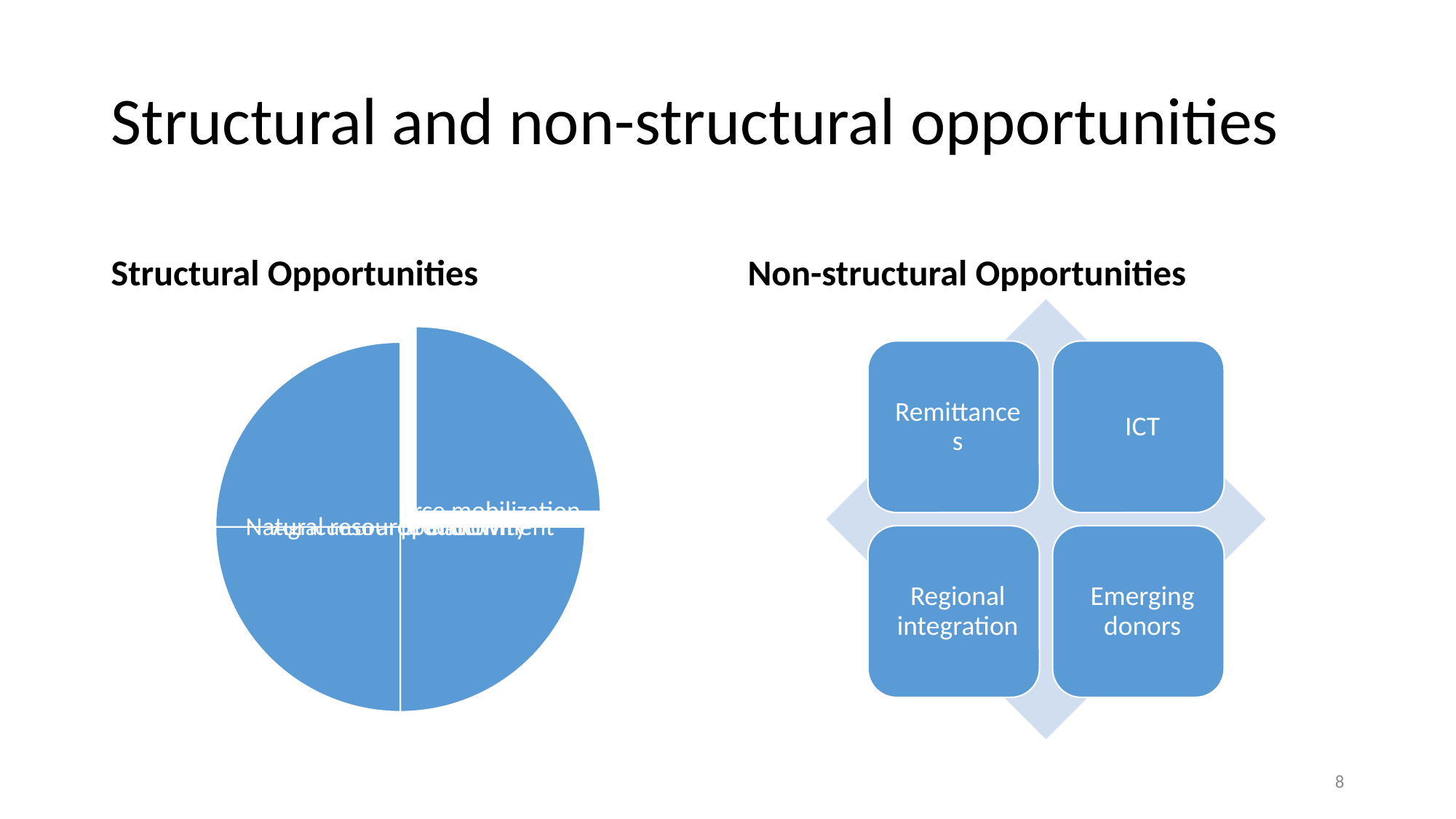

# Structural and non-structural opportunities
Structural Opportunities
Non-structural Opportunities
Domestic resource mobilization
Youthful population
Agricultural productivity
Natural resource endowment
Remittances
ICT
Regional integration
Emerging donors
8